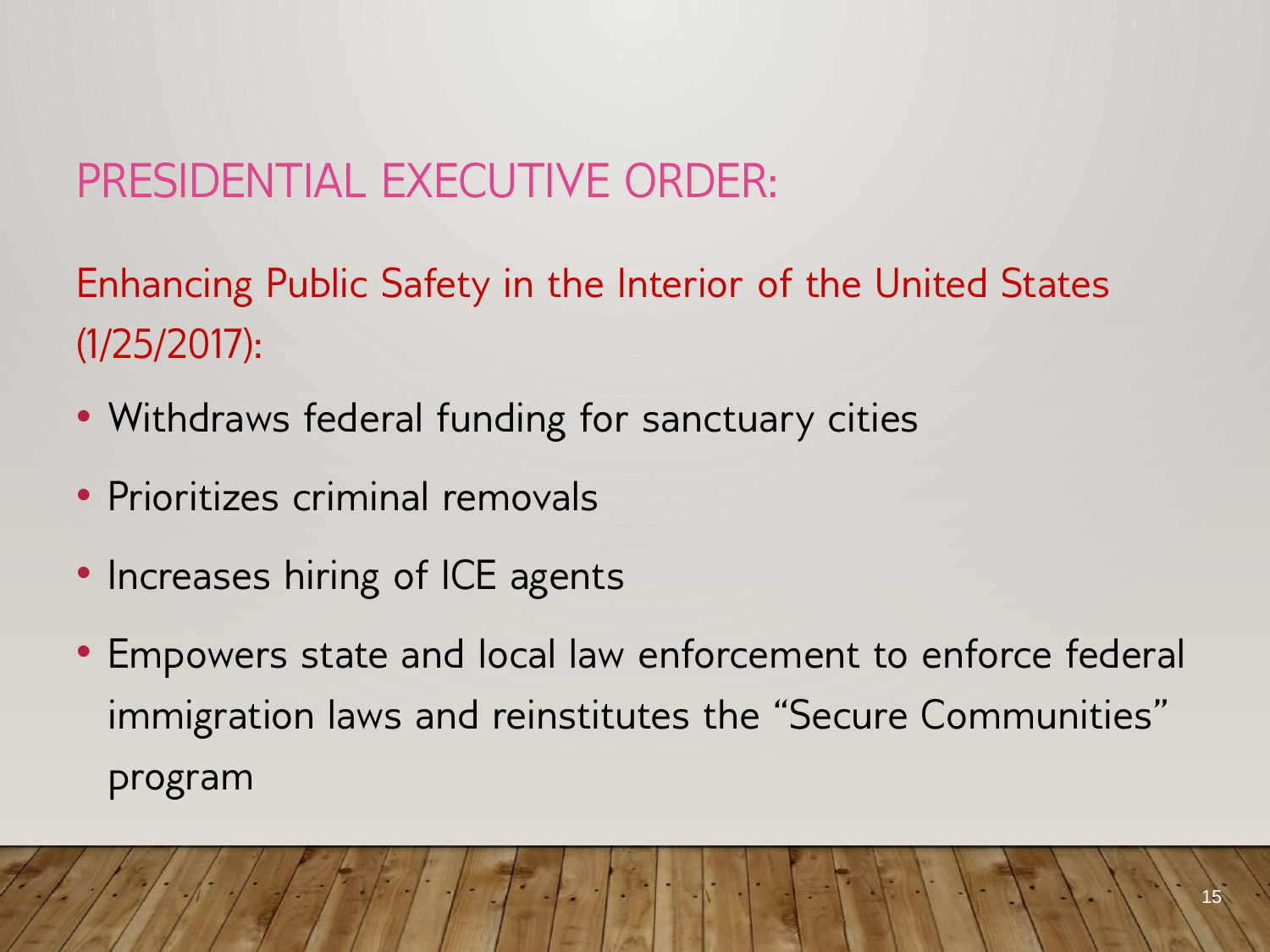

# Presidential Executive Order:
Enhancing Public Safety in the Interior of the United States (1/25/2017):

Withdraws federal funding for sanctuary cities
Prioritizes criminal removals
Increases hiring of ICE agents
Empowers state and local law enforcement to enforce federal immigration laws and reinstitutes the “Secure Communities” program